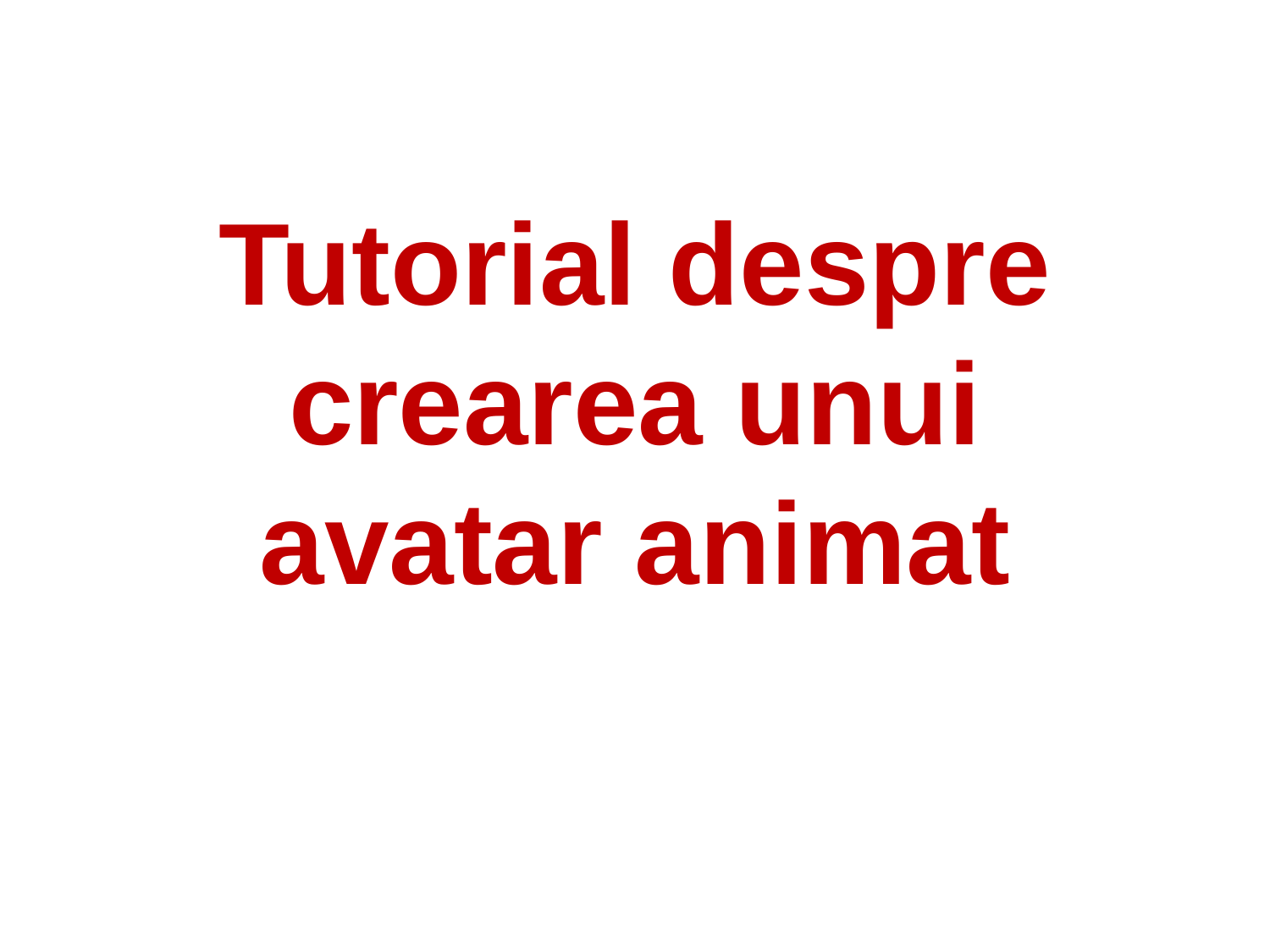

# Tutorial despre crearea unui avatar animat